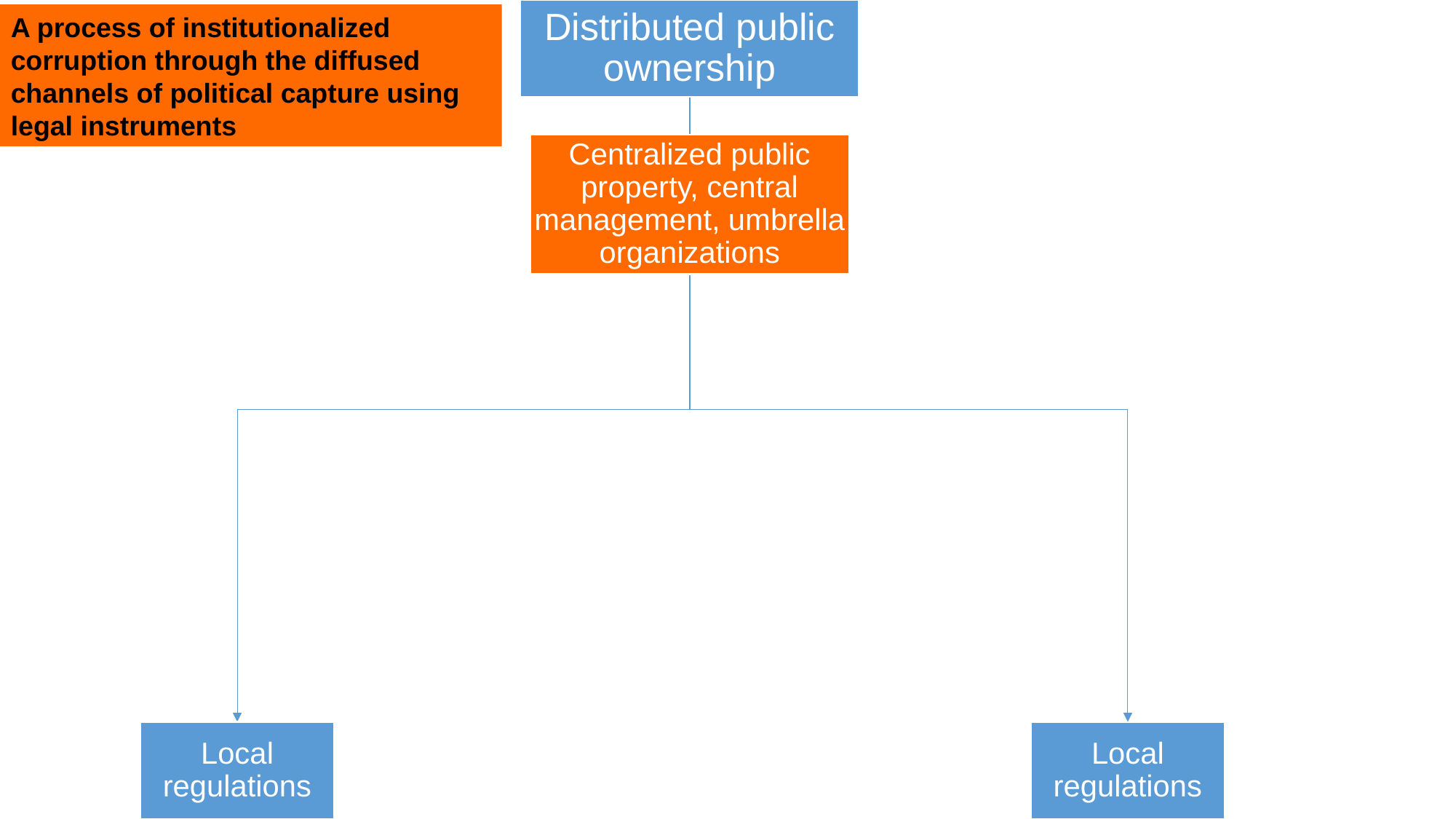

Distributed public ownership
A process of institutionalized corruption through the diffused channels of political capture using  legal instruments

Centralized public property, central management, umbrella organizations

Local regulations

Local regulations